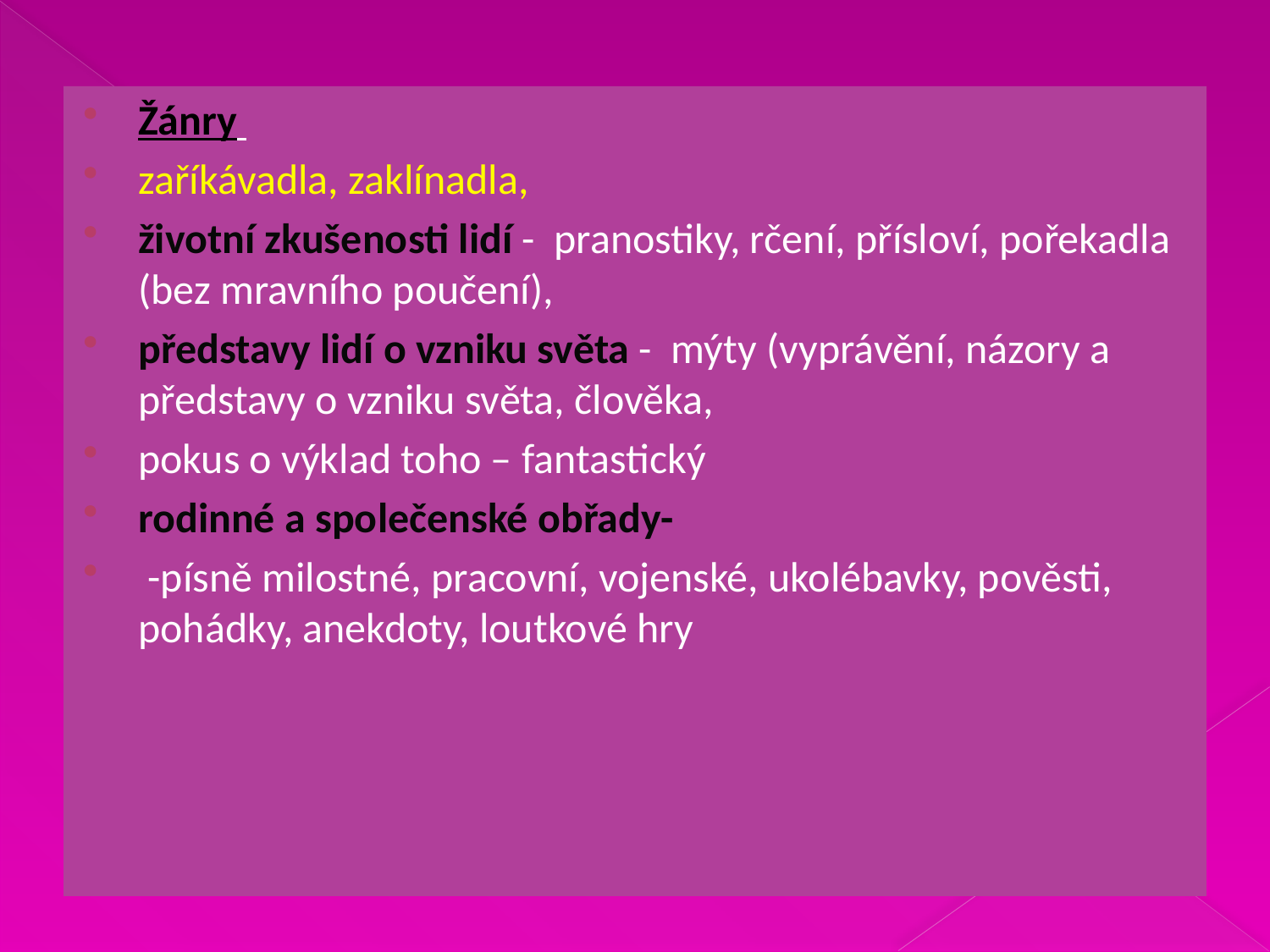

Žánry
zaříkávadla, zaklínadla,
životní zkušenosti lidí -  pranostiky, rčení, přísloví, pořekadla (bez mravního poučení),
představy lidí o vzniku světa -  mýty (vyprávění, názory a představy o vzniku světa, člověka,
pokus o výklad toho – fantastický
rodinné a společenské obřady-
 -písně milostné, pracovní, vojenské, ukolébavky, pověsti, pohádky, anekdoty, loutkové hry